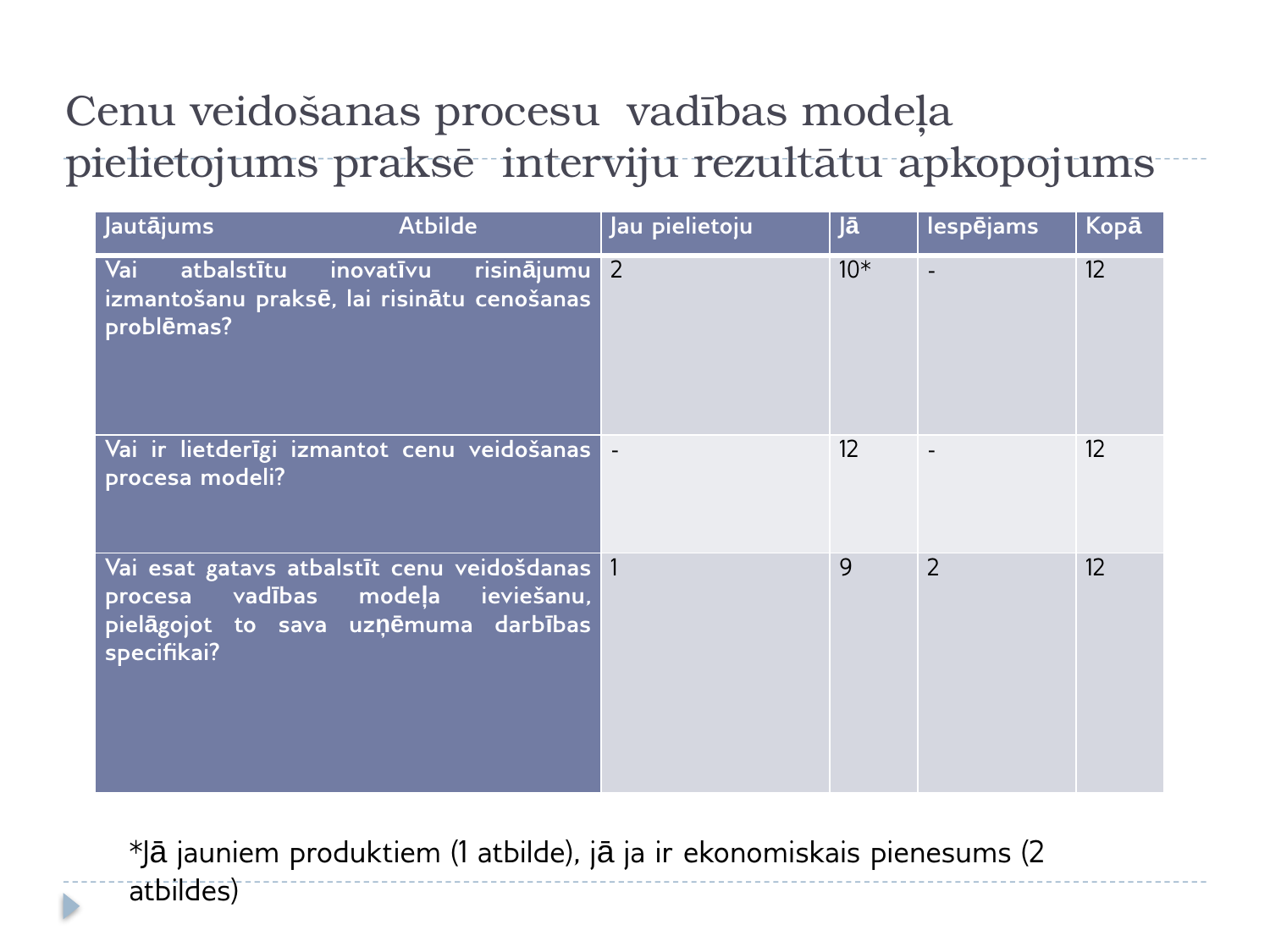

# Cenu veidošanas procesu  vadības modeļa pielietojums praksē  interviju rezultātu apkopojums
| Jautājums Atbilde | Jau pielietoju | Jā | Iespējams | Kopā |
| --- | --- | --- | --- | --- |
| Vai atbalstītu inovatīvu risinājumu izmantošanu praksē, lai risinātu cenošanas problēmas? | 2 | 10\* | - | 12 |
| Vai ir lietderīgi izmantot cenu veidošanas procesa modeli? | - | 12 | - | 12 |
| Vai esat gatavs atbalstīt cenu veidošdanas procesa vadības modeļa ieviešanu, pielāgojot to sava uzņēmuma darbības specifikai? | 1 | 9 | 2 | 12 |
*Jā jauniem produktiem (1 atbilde), jā ja ir ekonomiskais pienesums (2 atbildes)